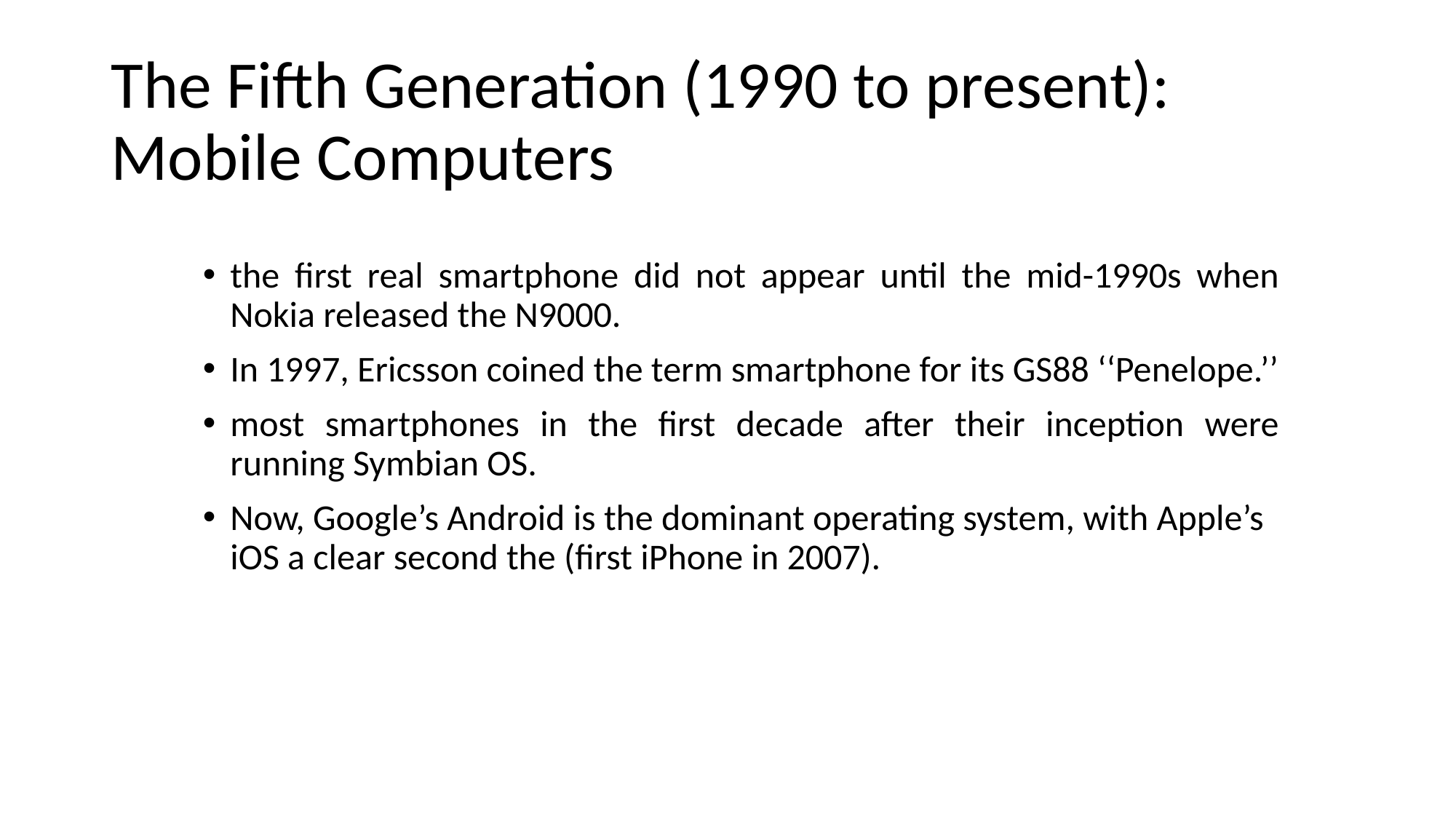

# The Fifth Generation (1990 to present): Mobile Computers
the first real smartphone did not appear until the mid-1990s when Nokia released the N9000.
In 1997, Ericsson coined the term smartphone for its GS88 ‘‘Penelope.’’
most smartphones in the first decade after their inception were running Symbian OS.
Now, Google’s Android is the dominant operating system, with Apple’s iOS a clear second the (first iPhone in 2007).